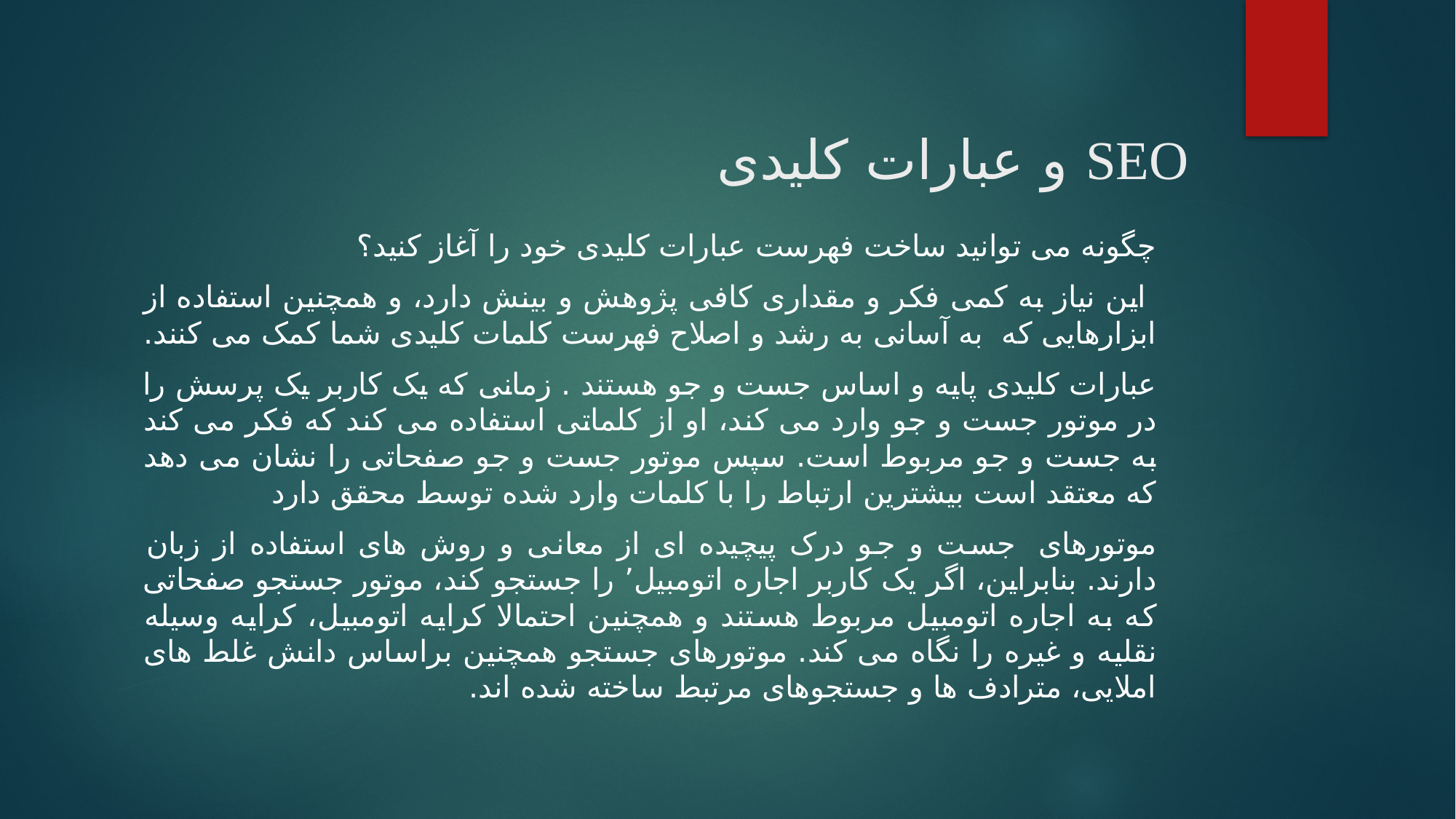

# SEO و عبارات کلیدی
چگونه می توانید ساخت فهرست عبارات کلیدی خود را آغاز کنید؟
 این نیاز به کمی فکر و مقداری کافی پژوهش و بینش دارد، و همچنین استفاده از ابزارهایی که  به آسانی به رشد و اصلاح فهرست کلمات کلیدی شما کمک می کنند.
عبارات کلیدی پایه و اساس جست و جو هستند . زمانی که یک کاربر یک پرسش را در موتور جست و جو وارد می کند، او از کلماتی استفاده می کند که فکر می کند به جست و جو مربوط است. سپس موتور جست و جو صفحاتی را نشان می دهد که معتقد است بیشترین ارتباط را با کلمات وارد شده توسط محقق دارد
موتورهای  جست و جو درک پیچیده ای از معانی و روش های استفاده از زبان دارند. بنابراین، اگر یک کاربر اجاره اتومبیل’ را جستجو کند، موتور جستجو صفحاتی که به اجاره اتومبیل مربوط هستند و همچنین احتمالا کرایه اتومبیل، کرایه وسیله نقلیه و غیره را نگاه می کند. موتورهای جستجو همچنین براساس دانش غلط های املایی، مترادف ها و جستجوهای مرتبط ساخته شده اند.